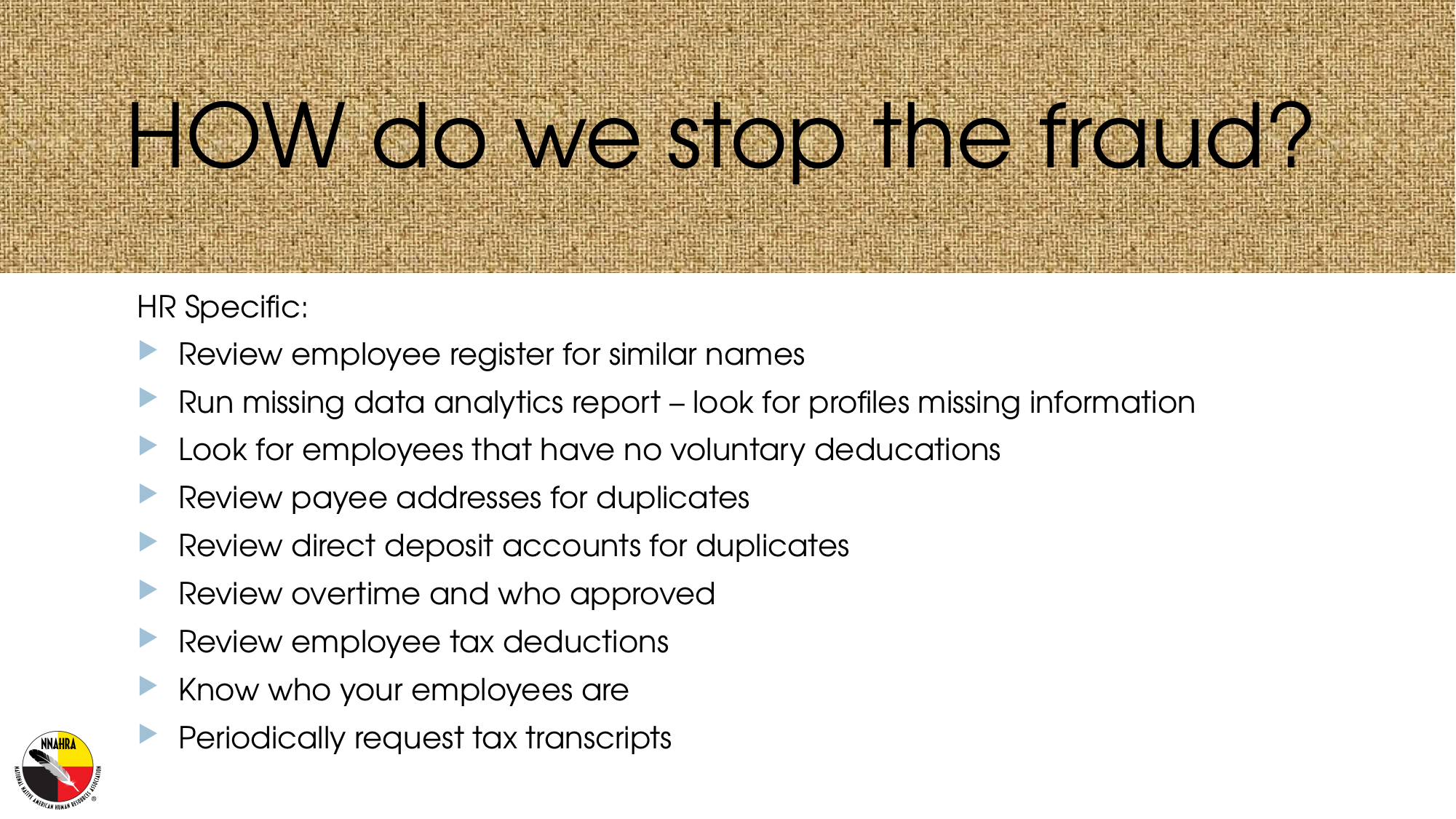

# HOW do we stop the fraud?
HR Specific:
Review employee register for similar names
Run missing data analytics report – look for profiles missing information
Look for employees that have no voluntary deducations
Review payee addresses for duplicates
Review direct deposit accounts for duplicates
Review overtime and who approved
Review employee tax deductions
Know who your employees are
Periodically request tax transcripts